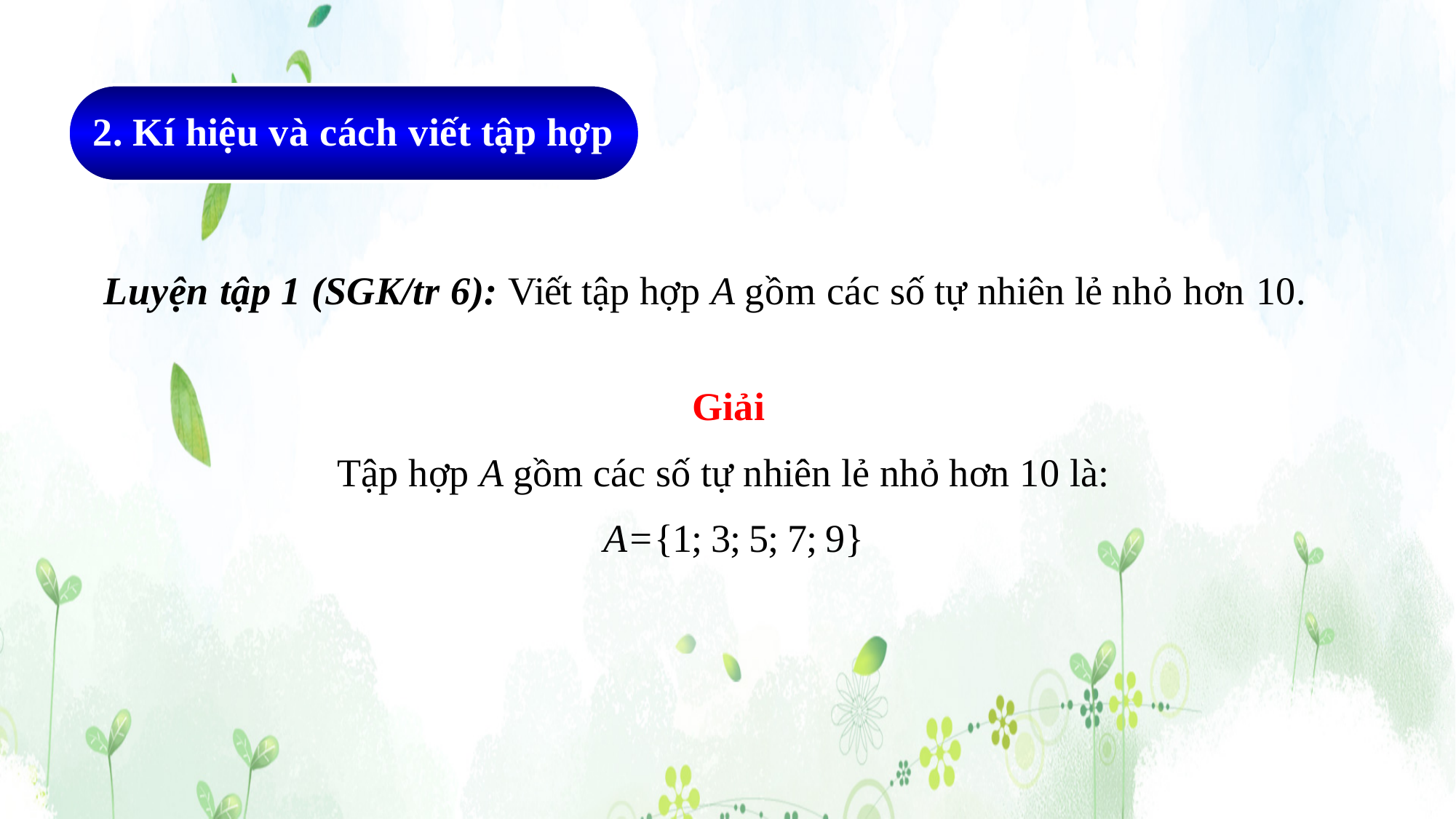

2. Kí hiệu và cách viết tập hợp
Luyện tập 1 (SGK/tr 6): Viết tập hợp A gồm các số tự nhiên lẻ nhỏ hơn 10.
Giải
Tập hợp A gồm các số tự nhiên lẻ nhỏ hơn 10 là:
A={1; 3; 5; 7; 9}